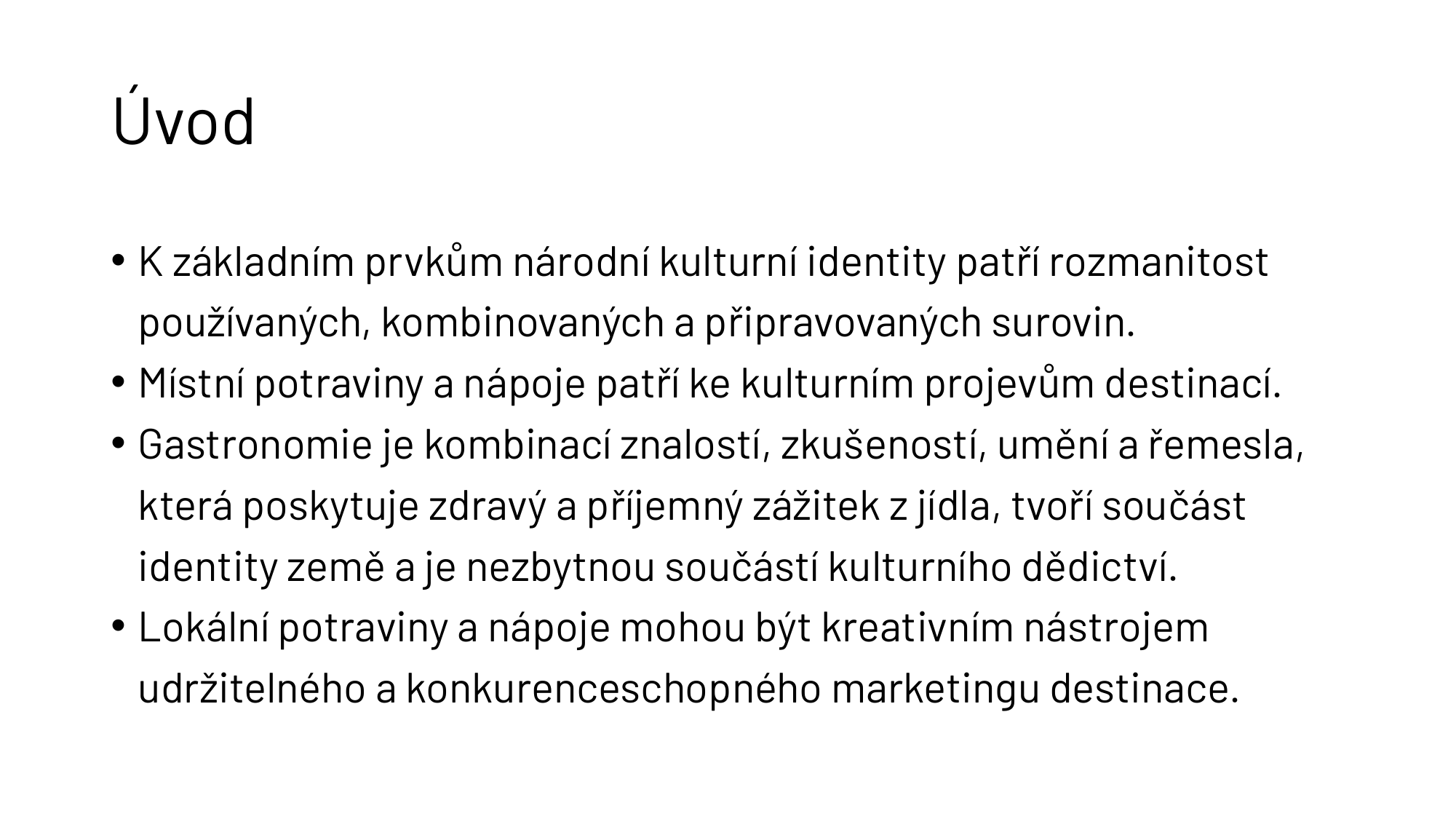

# Úvod
K základním prvkům národní kulturní identity patří rozmanitost používaných, kombinovaných a připravovaných surovin.
Místní potraviny a nápoje patří ke kulturním projevům destinací.
Gastronomie je kombinací znalostí, zkušeností, umění a řemesla, která poskytuje zdravý a příjemný zážitek z jídla, tvoří součást identity země a je nezbytnou součástí kulturního dědictví.
Lokální potraviny a nápoje mohou být kreativním nástrojem udržitelného a konkurenceschopného marketingu destinace.